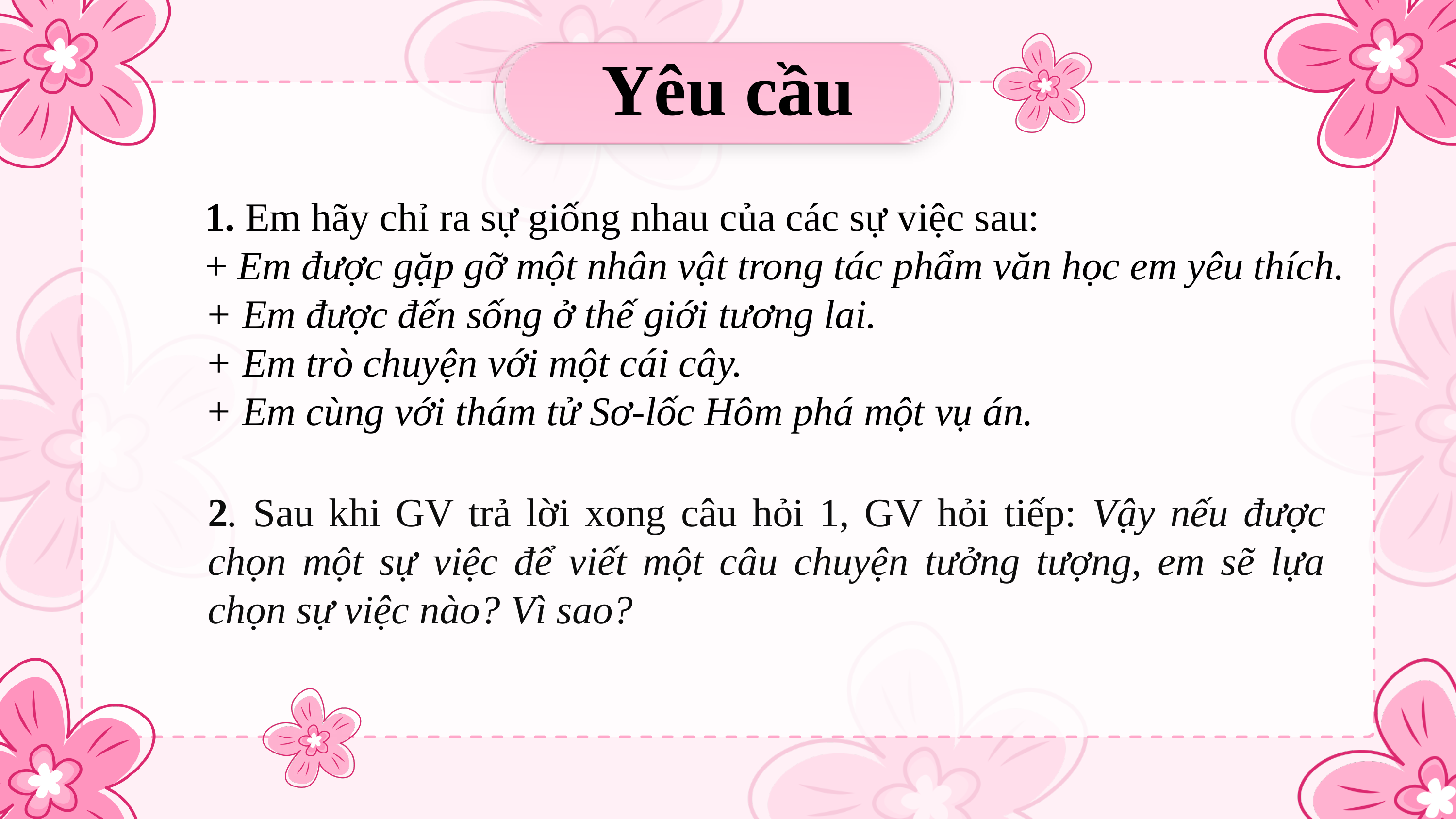

Yêu cầu

1. Em hãy chỉ ra sự giống nhau của các sự việc sau:
+ Em được gặp gỡ một nhân vật trong tác phẩm văn học em yêu thích.
+ Em được đến sống ở thế giới tương lai.
+ Em trò chuyện với một cái cây.
+ Em cùng với thám tử Sơ-lốc Hôm phá một vụ án.

2. Sau khi GV trả lời xong câu hỏi 1, GV hỏi tiếp: Vậy nếu được chọn một sự việc để viết một câu chuyện tưởng tượng, em sẽ lựa chọn sự việc nào? Vì sao?